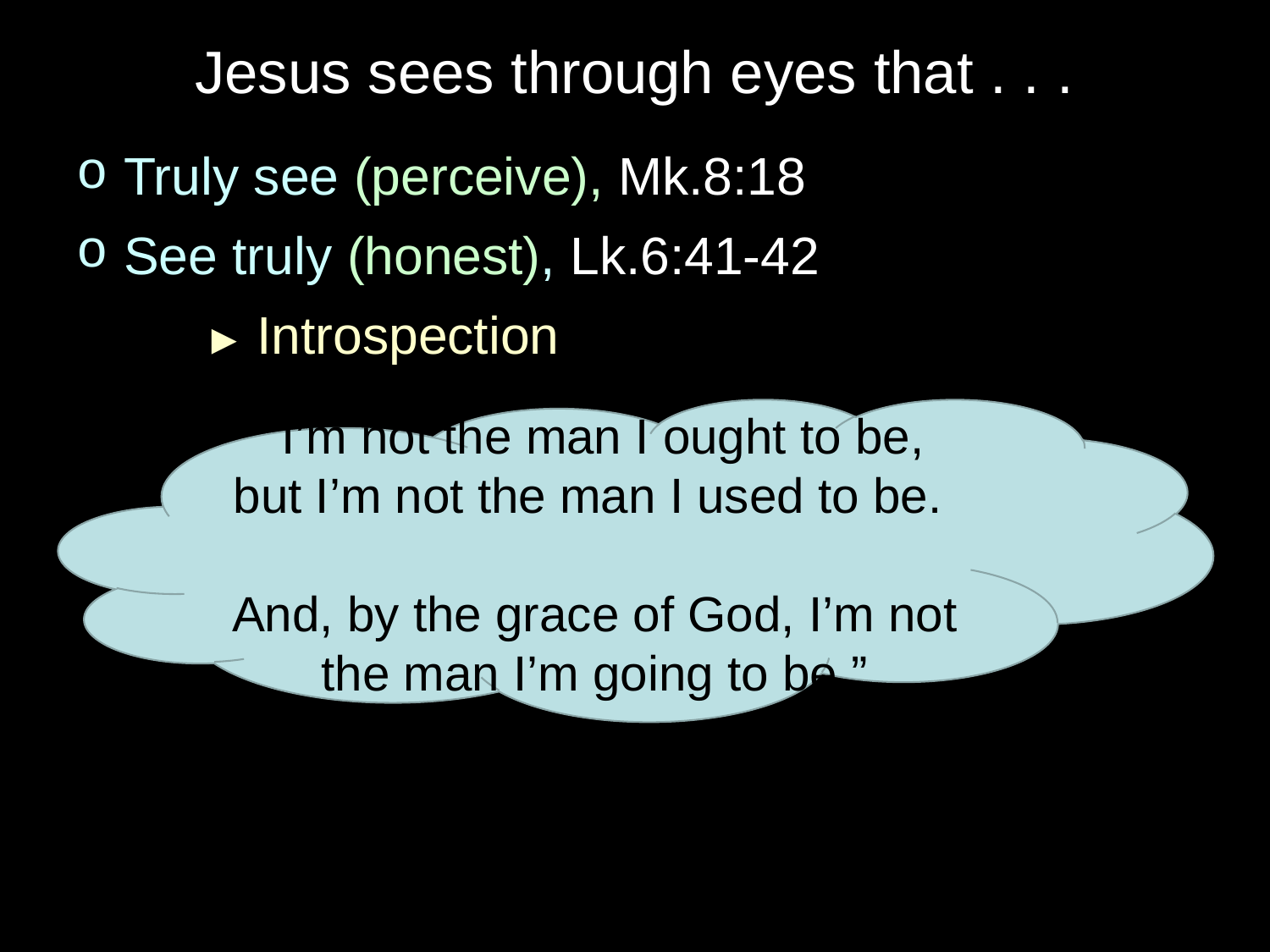

# Jesus sees through eyes that . . .
Truly see (perceive), Mk.8:18
See truly (honest), Lk.6:41-42
	► Introspection

“I’m not the man I ought to be,
but I’m not the man I used to be.
And, by the grace of God, I’m not the man I’m going to be.”